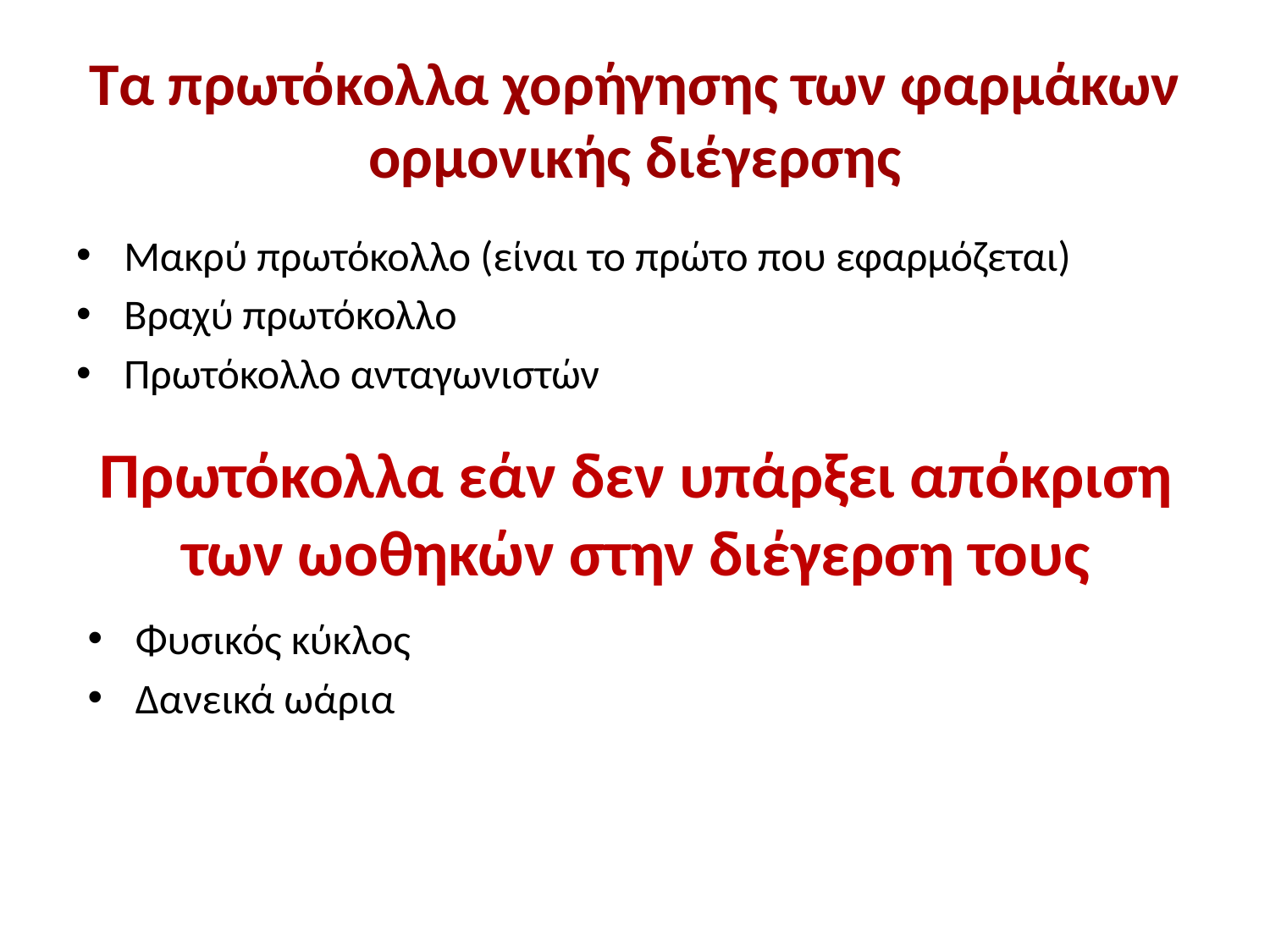

# Τα πρωτόκολλα χορήγησης των φαρμάκων ορμονικής διέγερσης
Μακρύ πρωτόκολλο (είναι το πρώτο που εφαρμόζεται)
Βραχύ πρωτόκολλο
Πρωτόκολλο ανταγωνιστών
Πρωτόκολλα εάν δεν υπάρξει απόκριση των ωοθηκών στην διέγερση τους
Φυσικός κύκλος
Δανεικά ωάρια